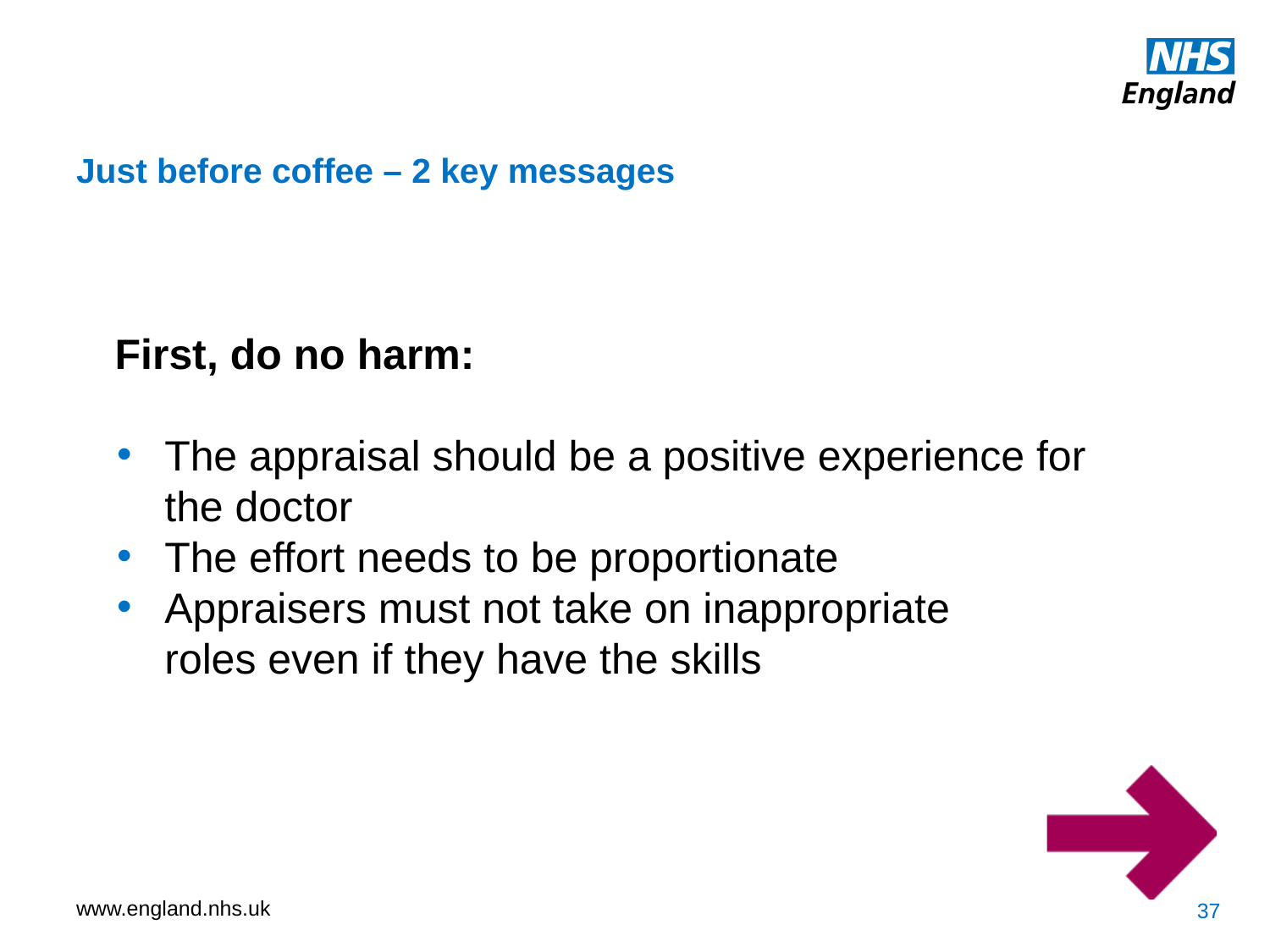

Just before coffee – 2 key messages

First, do no harm:

The appraisal should be a positive experience for the doctor
The effort needs to be proportionate
Appraisers must not take on inappropriate
roles even if they have the skills
37